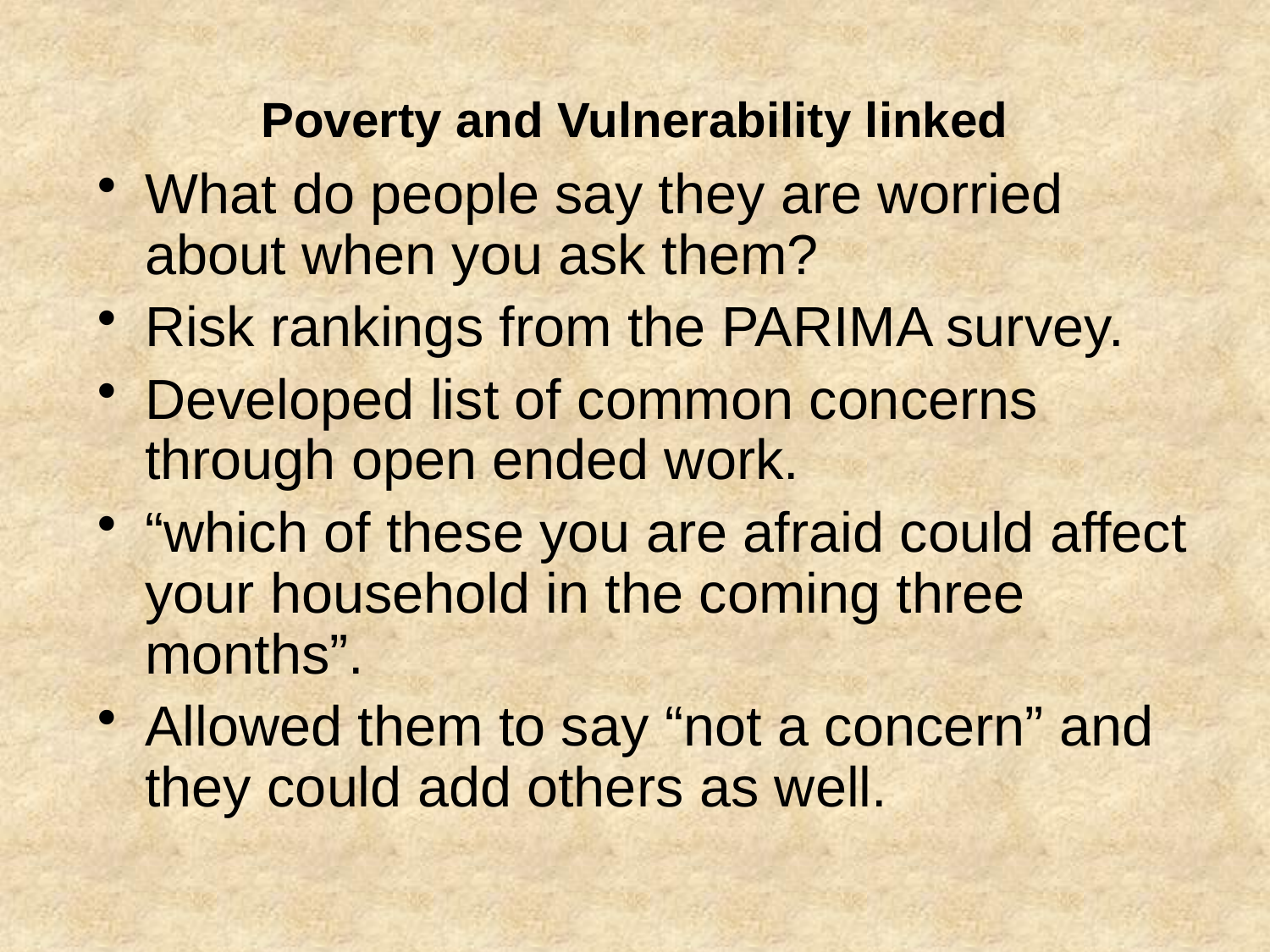

# Poverty and Vulnerability linked
What do people say they are worried about when you ask them?
Risk rankings from the PARIMA survey.
Developed list of common concerns through open ended work.
“which of these you are afraid could affect your household in the coming three months”.
Allowed them to say “not a concern” and they could add others as well.